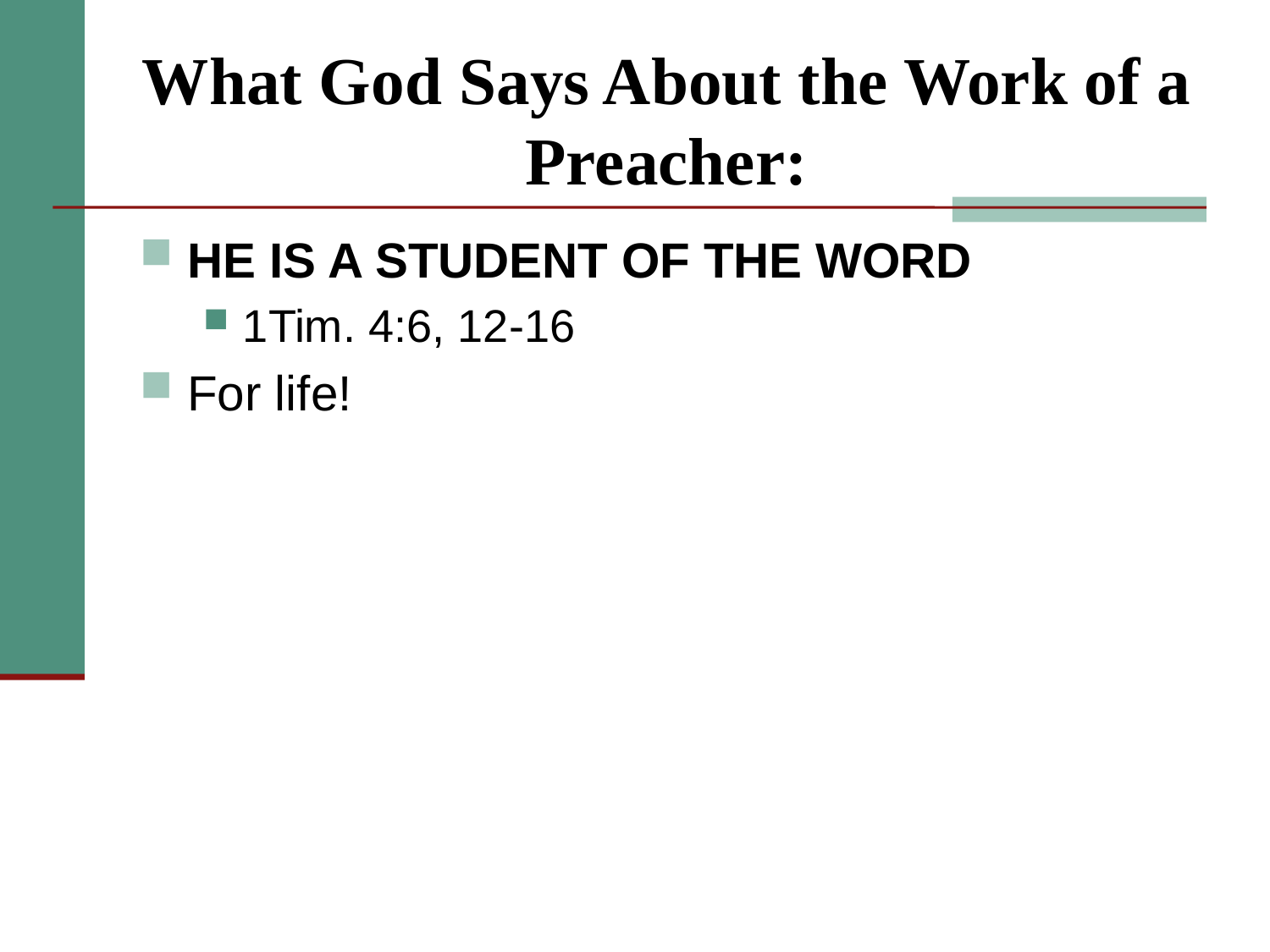

# What God Says About the Work of a Preacher:
HE IS A STUDENT OF THE WORD
1Tim. 4:6, 12-16
For life!